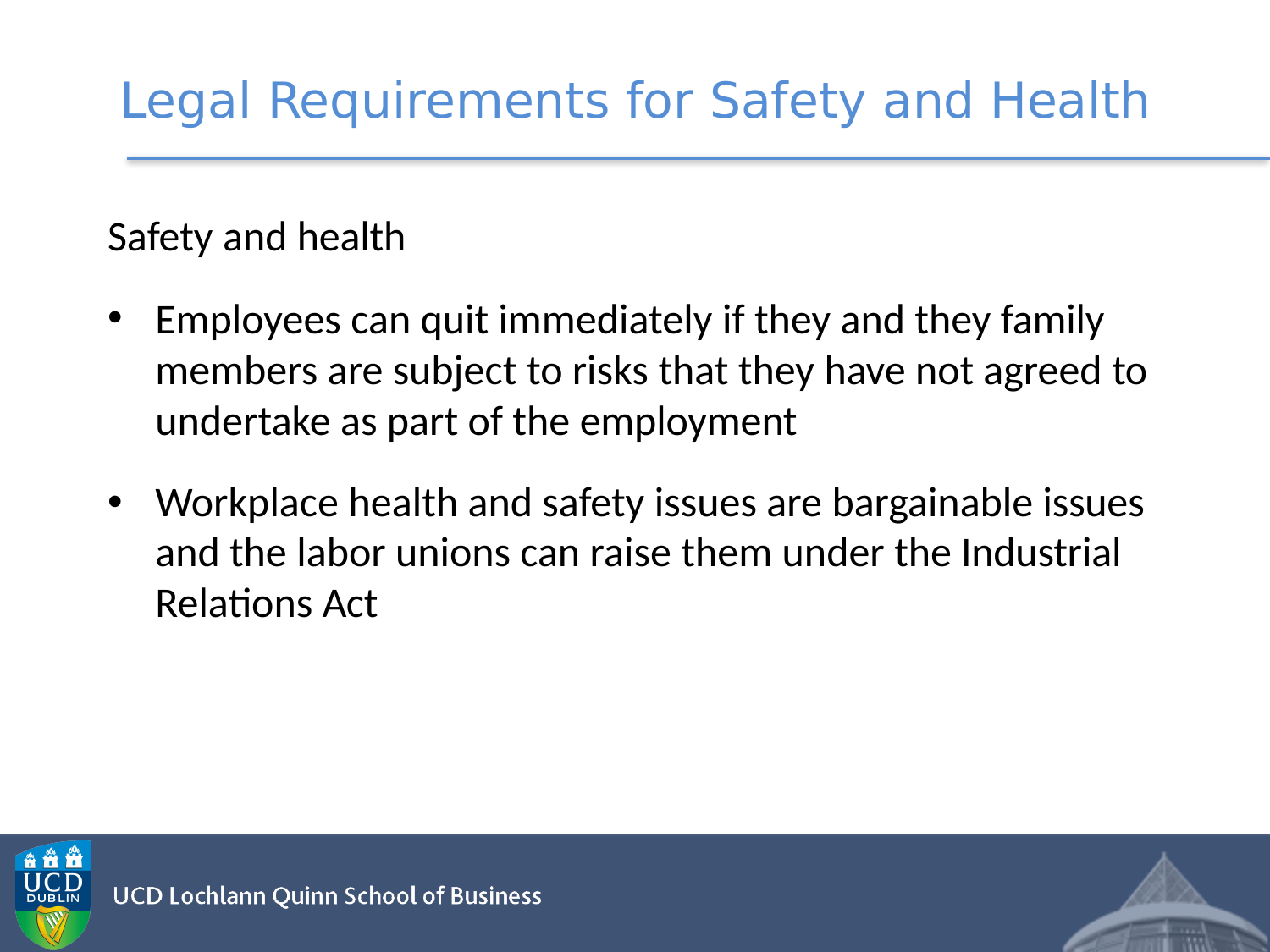

# Legal Requirements for Safety and Health
Safety and health
Employees can quit immediately if they and they family members are subject to risks that they have not agreed to undertake as part of the employment
Workplace health and safety issues are bargainable issues and the labor unions can raise them under the Industrial Relations Act